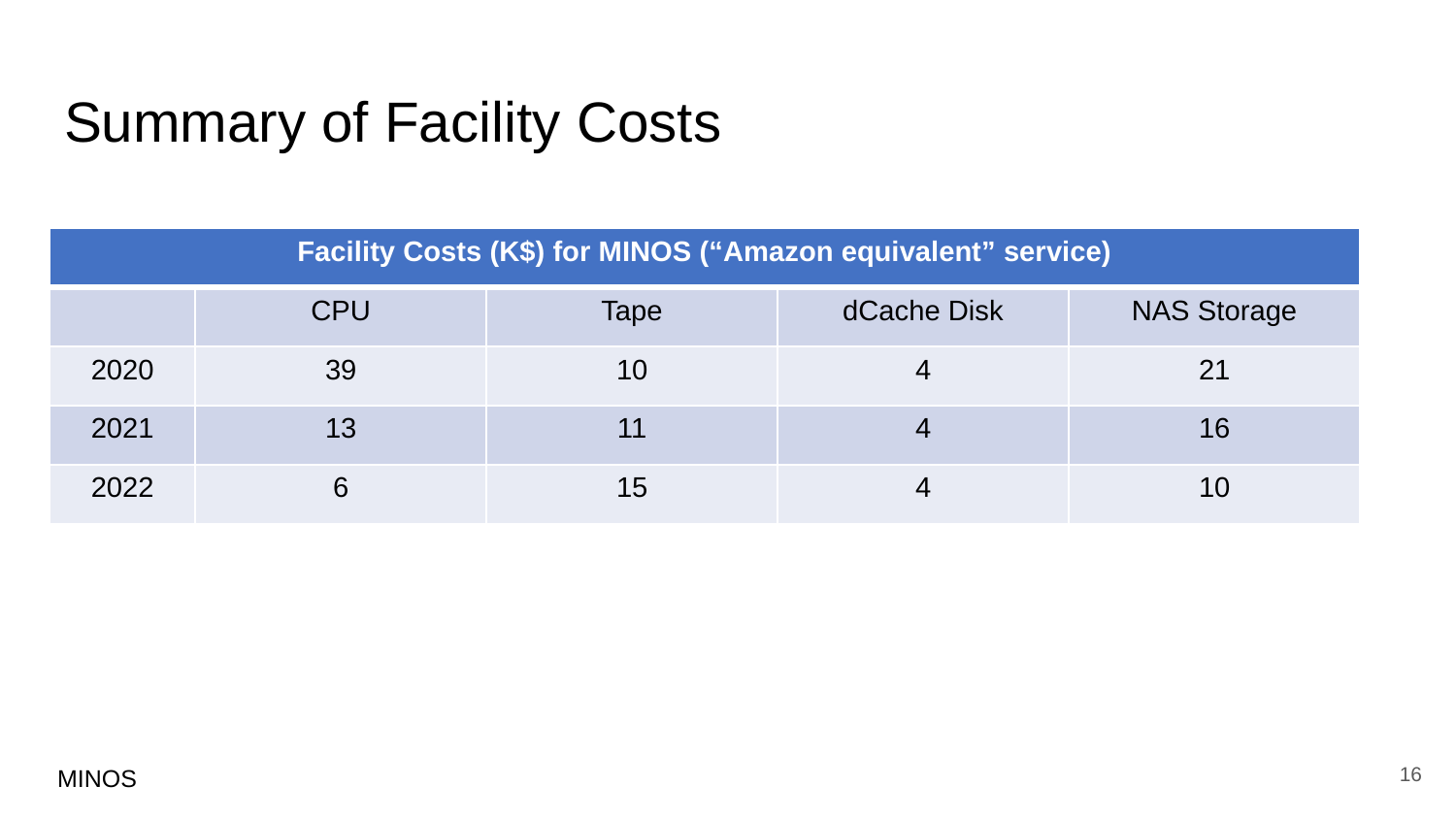

# Summary of Facility Costs
| Facility Costs (K$) for MINOS (“Amazon equivalent” service) |  |  |  |  |
| --- | --- | --- | --- | --- |
|  | CPU | Tape | dCache Disk | NAS Storage |
| 2020 | 39 | 10 | 4 | 21 |
| 2021 | 13 | 11 | 4 | 16 |
| 2022 | 6 | 15 | 4 | 10 |
16